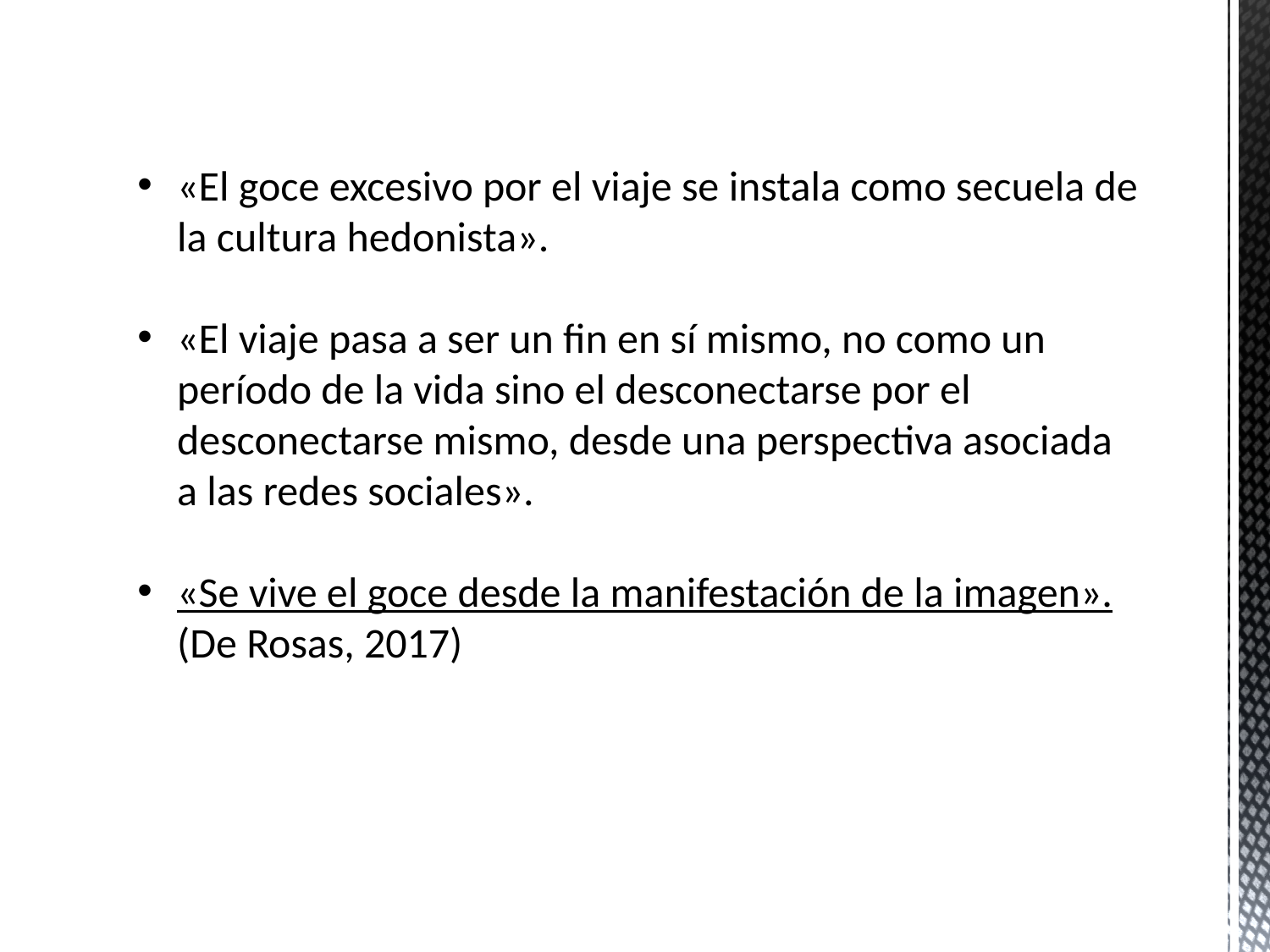

«El goce excesivo por el viaje se instala como secuela de la cultura hedonista».

«El viaje pasa a ser un fin en sí mismo, no como un período de la vida sino el desconectarse por el desconectarse mismo, desde una perspectiva asociada a las redes sociales».

«Se vive el goce desde la manifestación de la imagen». (De Rosas, 2017)